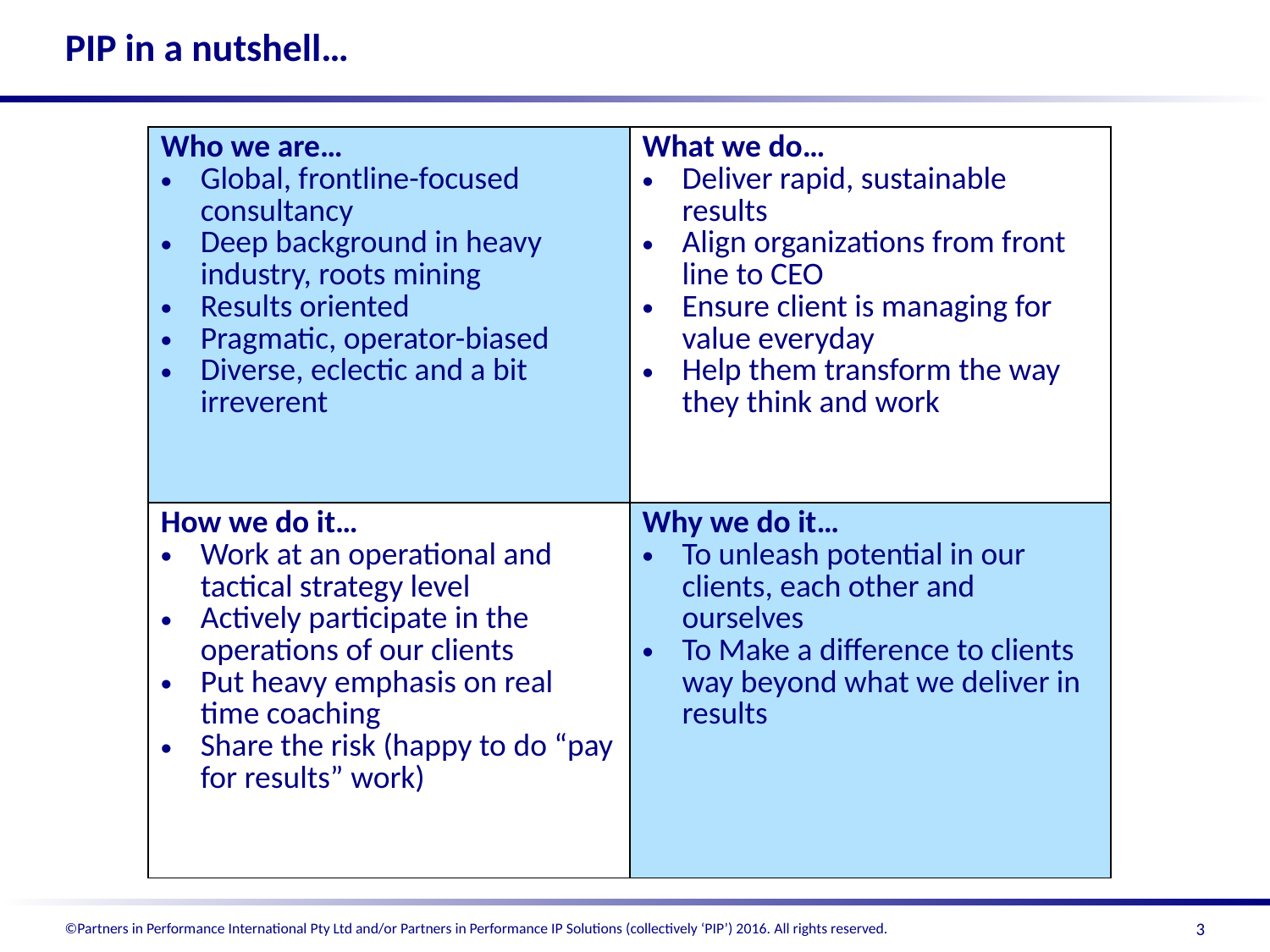

# PIP in a nutshell…
| Who we are… Global, frontline-focused consultancy Deep background in heavy industry, roots mining Results oriented Pragmatic, operator-biased Diverse, eclectic and a bit irreverent | What we do… Deliver rapid, sustainable results Align organizations from front line to CEO Ensure client is managing for value everyday Help them transform the way they think and work |
| --- | --- |
| How we do it… Work at an operational and tactical strategy level Actively participate in the operations of our clients Put heavy emphasis on real time coaching Share the risk (happy to do “pay for results” work) | Why we do it… To unleash potential in our clients, each other and ourselves To Make a difference to clients way beyond what we deliver in results |
3